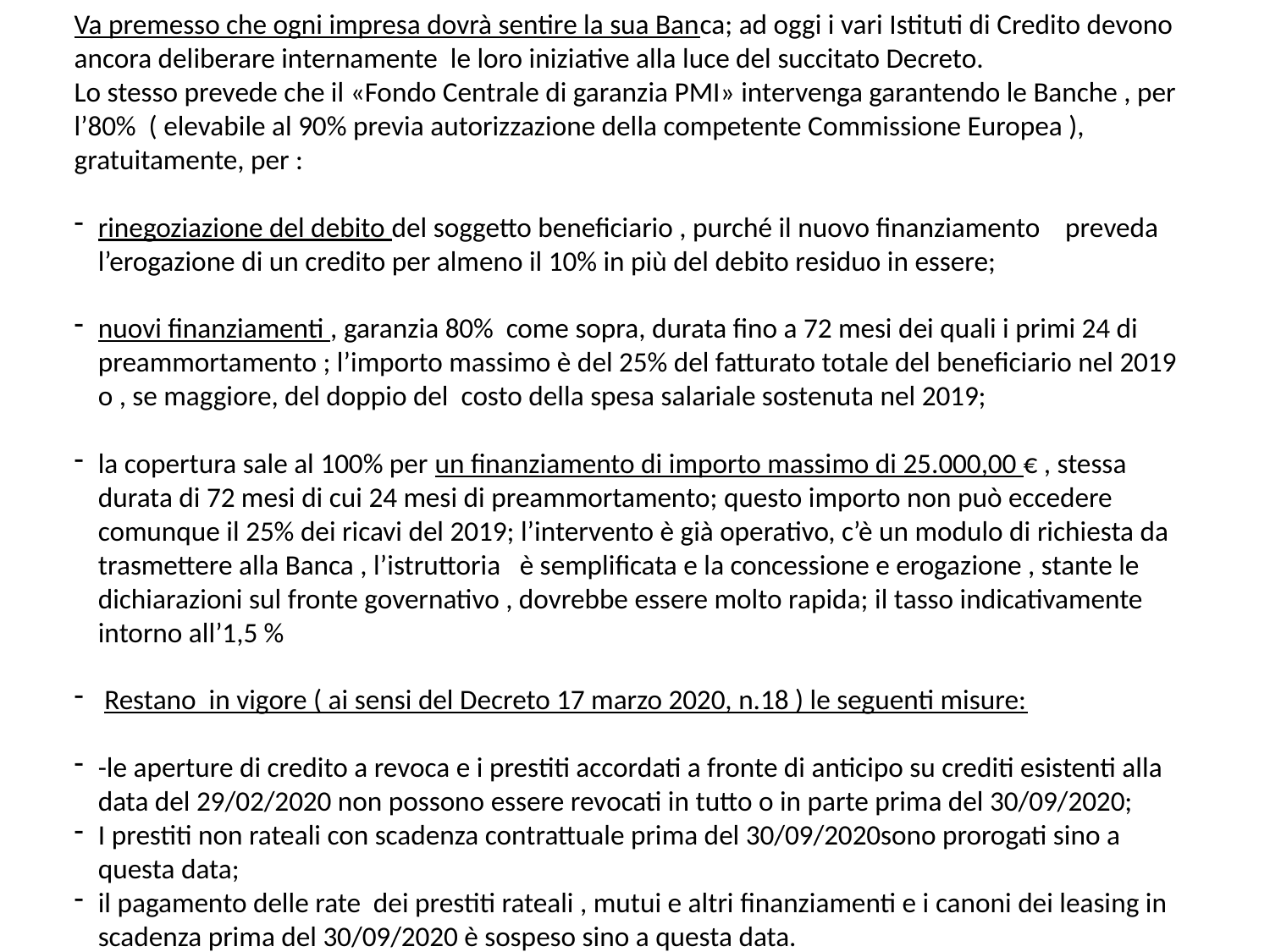

Va premesso che ogni impresa dovrà sentire la sua Banca; ad oggi i vari Istituti di Credito devono ancora deliberare internamente  le loro iniziative alla luce del succitato Decreto.
Lo stesso prevede che il «Fondo Centrale di garanzia PMI» intervenga garantendo le Banche , per l’80%  ( elevabile al 90% previa autorizzazione della competente Commissione Europea ), gratuitamente, per :

rinegoziazione del debito del soggetto beneficiario , purché il nuovo finanziamento    preveda l’erogazione di un credito per almeno il 10% in più del debito residuo in essere;

nuovi finanziamenti , garanzia 80%  come sopra, durata fino a 72 mesi dei quali i primi 24 di preammortamento ; l’importo massimo è del 25% del fatturato totale del beneficiario nel 2019 o , se maggiore, del doppio del  costo della spesa salariale sostenuta nel 2019;

la copertura sale al 100% per un finanziamento di importo massimo di 25.000,00 € , stessa durata di 72 mesi di cui 24 mesi di preammortamento; questo importo non può eccedere comunque il 25% dei ricavi del 2019; l’intervento è già operativo, c’è un modulo di richiesta da trasmettere alla Banca , l’istruttoria   è semplificata e la concessione e erogazione , stante le dichiarazioni sul fronte governativo , dovrebbe essere molto rapida; il tasso indicativamente intorno all’1,5 %

 Restano  in vigore ( ai sensi del Decreto 17 marzo 2020, n.18 ) le seguenti misure:

-le aperture di credito a revoca e i prestiti accordati a fronte di anticipo su crediti esistenti alla data del 29/02/2020 non possono essere revocati in tutto o in parte prima del 30/09/2020;
I prestiti non rateali con scadenza contrattuale prima del 30/09/2020sono prorogati sino a questa data;
il pagamento delle rate  dei prestiti rateali , mutui e altri finanziamenti e i canoni dei leasing in scadenza prima del 30/09/2020 è sospeso sino a questa data.